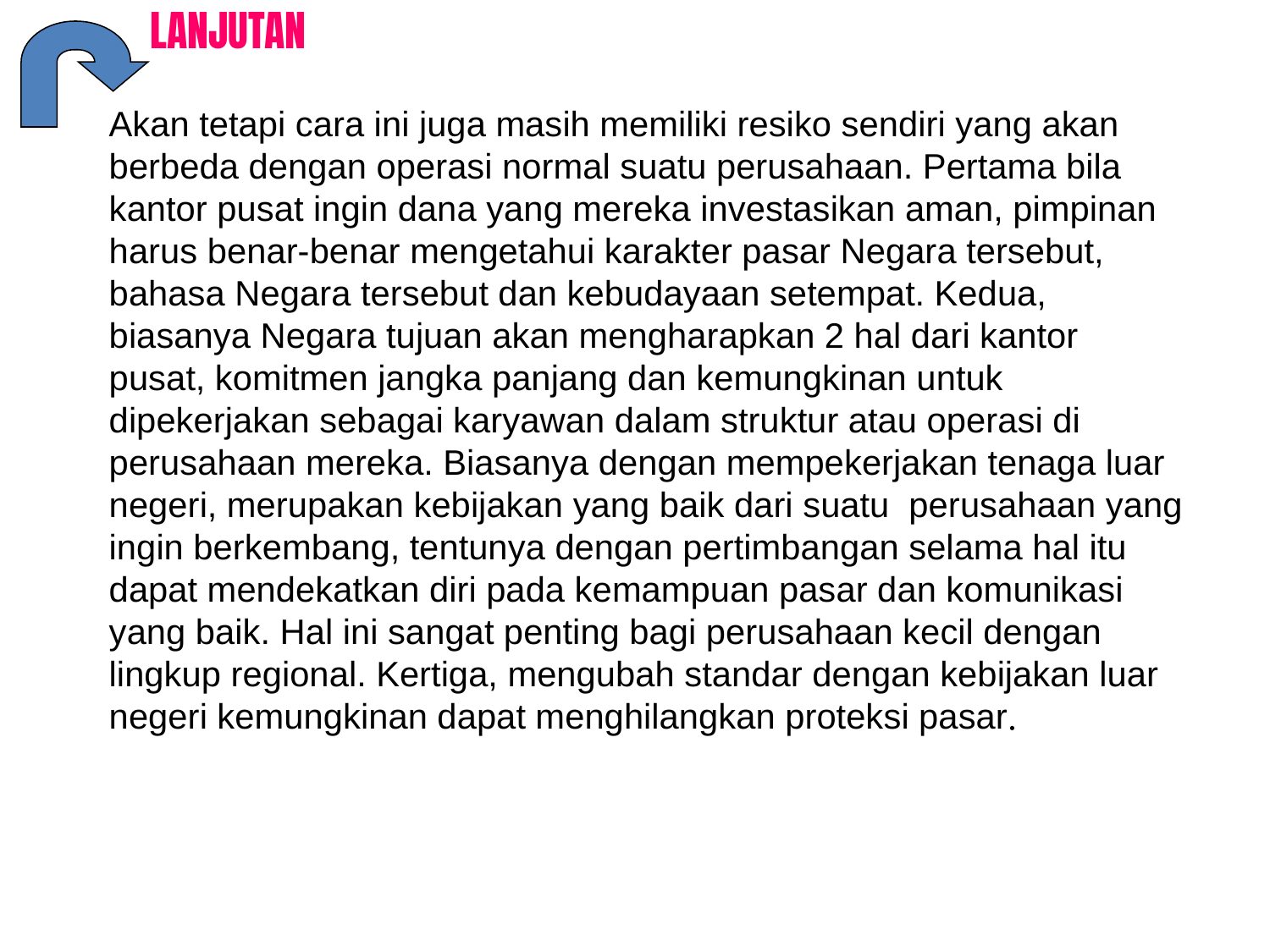

LANJUTAN

	Akan tetapi cara ini juga masih memiliki resiko sendiri yang akan berbeda dengan operasi normal suatu perusahaan. Pertama bila kantor pusat ingin dana yang mereka investasikan aman, pimpinan harus benar-benar mengetahui karakter pasar Negara tersebut, bahasa Negara tersebut dan kebudayaan setempat. Kedua, biasanya Negara tujuan akan mengharapkan 2 hal dari kantor pusat, komitmen jangka panjang dan kemungkinan untuk dipekerjakan sebagai karyawan dalam struktur atau operasi di perusahaan mereka. Biasanya dengan mempekerjakan tenaga luar negeri, merupakan kebijakan yang baik dari suatu  perusahaan yang ingin berkembang, tentunya dengan pertimbangan selama hal itu dapat mendekatkan diri pada kemampuan pasar dan komunikasi yang baik. Hal ini sangat penting bagi perusahaan kecil dengan lingkup regional. Kertiga, mengubah standar dengan kebijakan luar negeri kemungkinan dapat menghilangkan proteksi pasar.